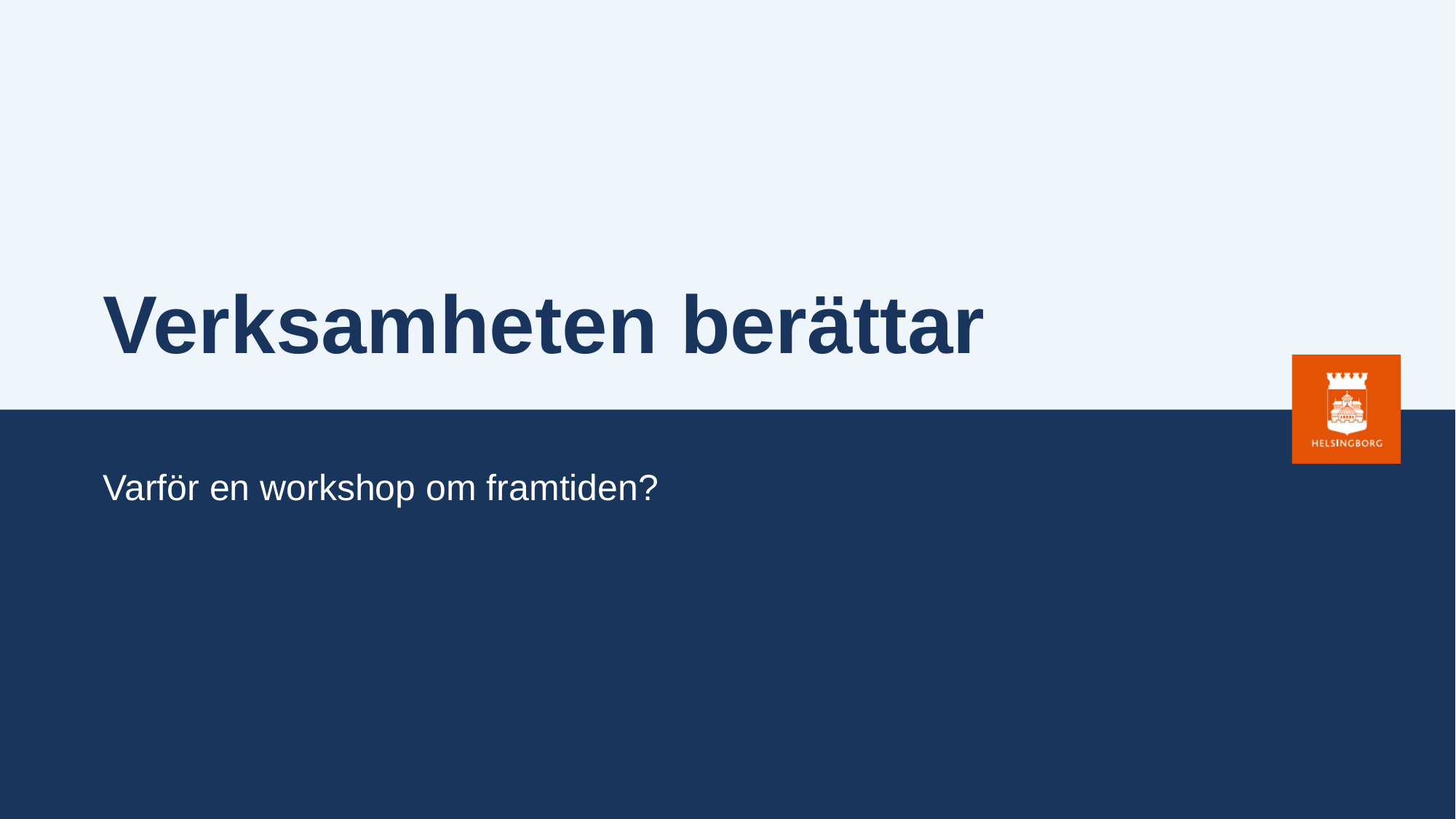

# Verksamheten berättar
Varför en workshop om framtiden?